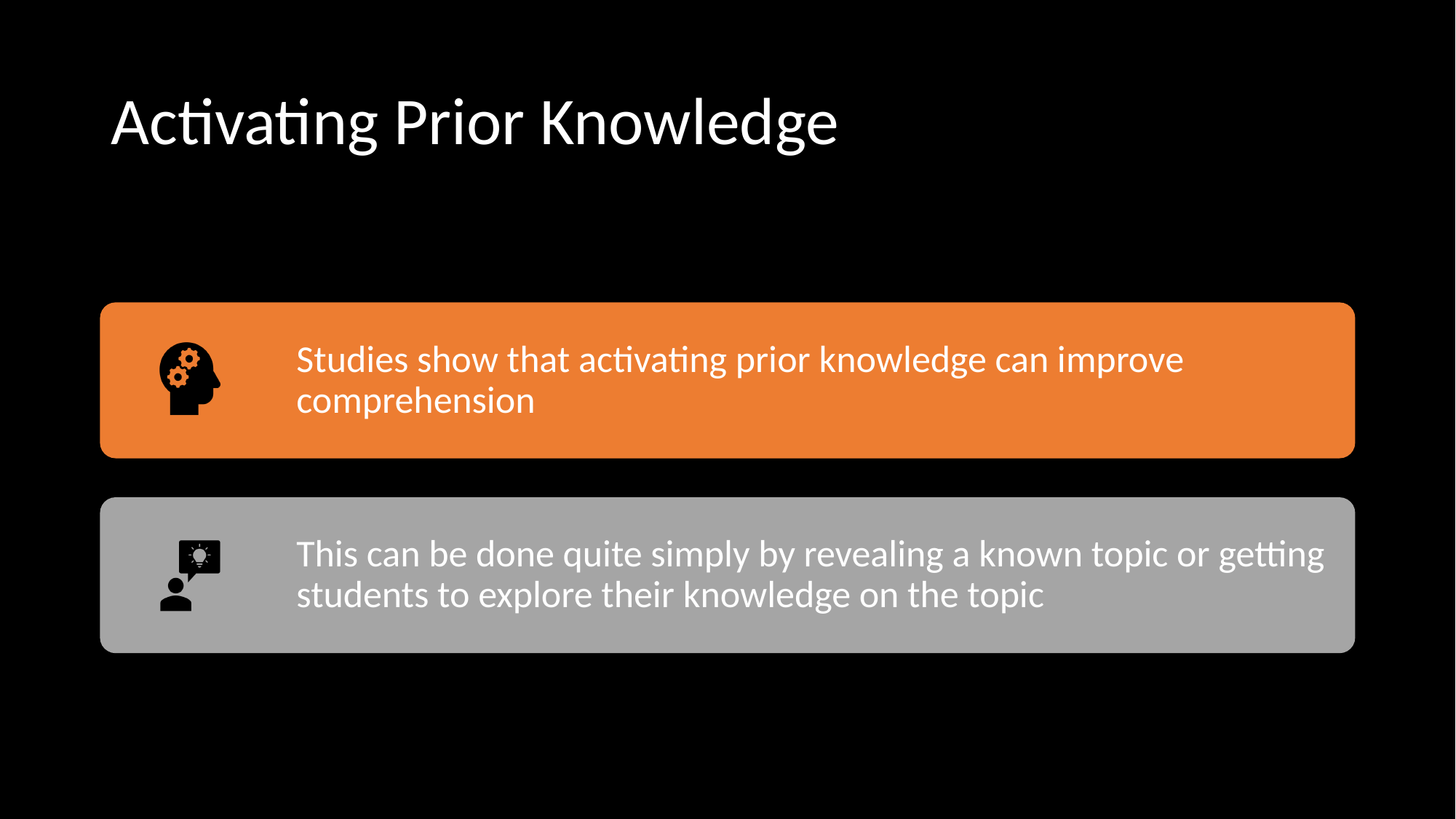

# Activating Prior Knowledge
Studies show that activating prior knowledge can improve comprehension
This can be done quite simply by revealing a known topic or getting students to explore their knowledge on the topic